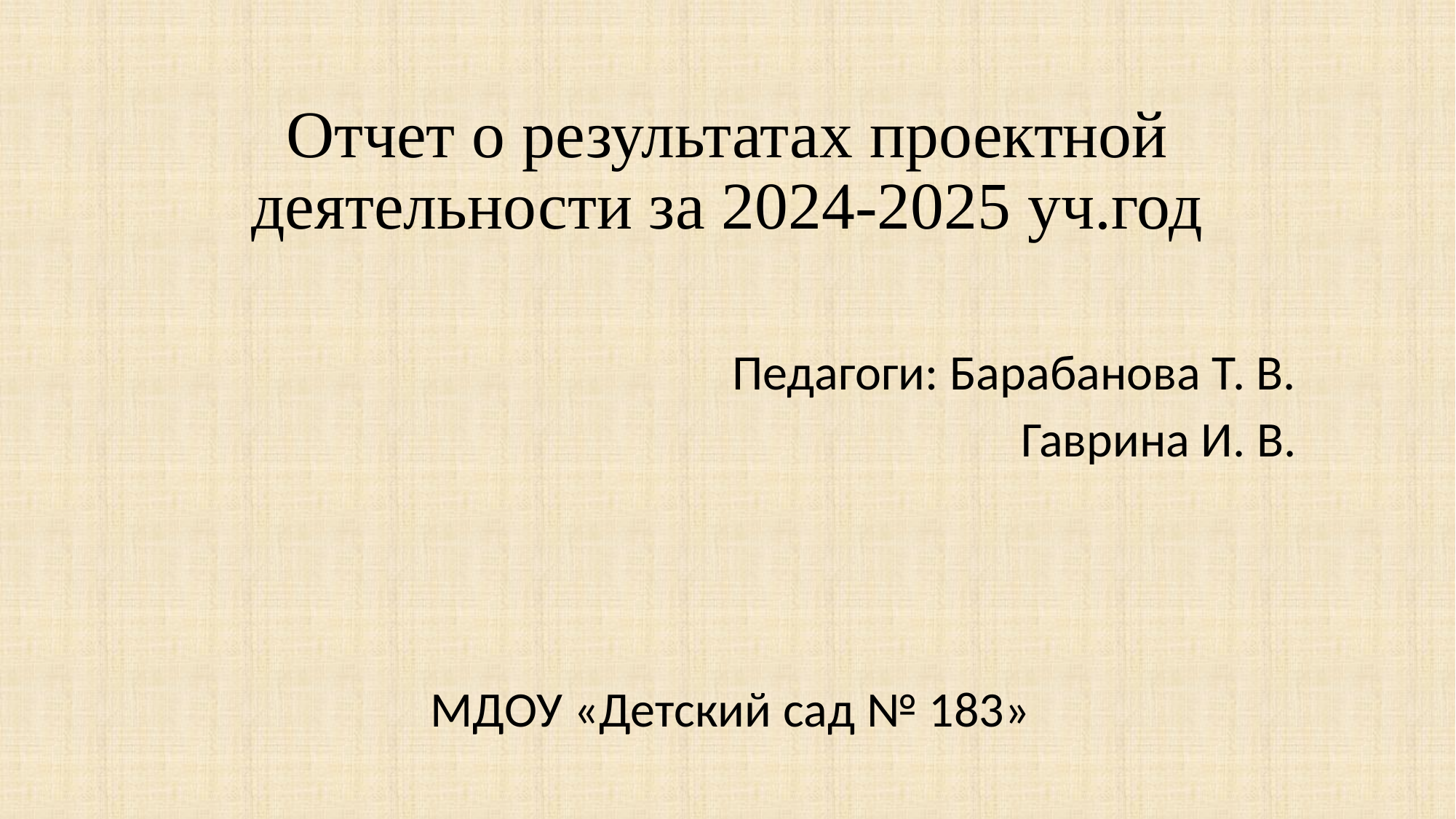

# Отчет о результатах проектной деятельности за 2024-2025 уч.год

Педагоги: Барабанова Т. В.
                    Гаврина И. В.

МДОУ «Детский сад № 183»